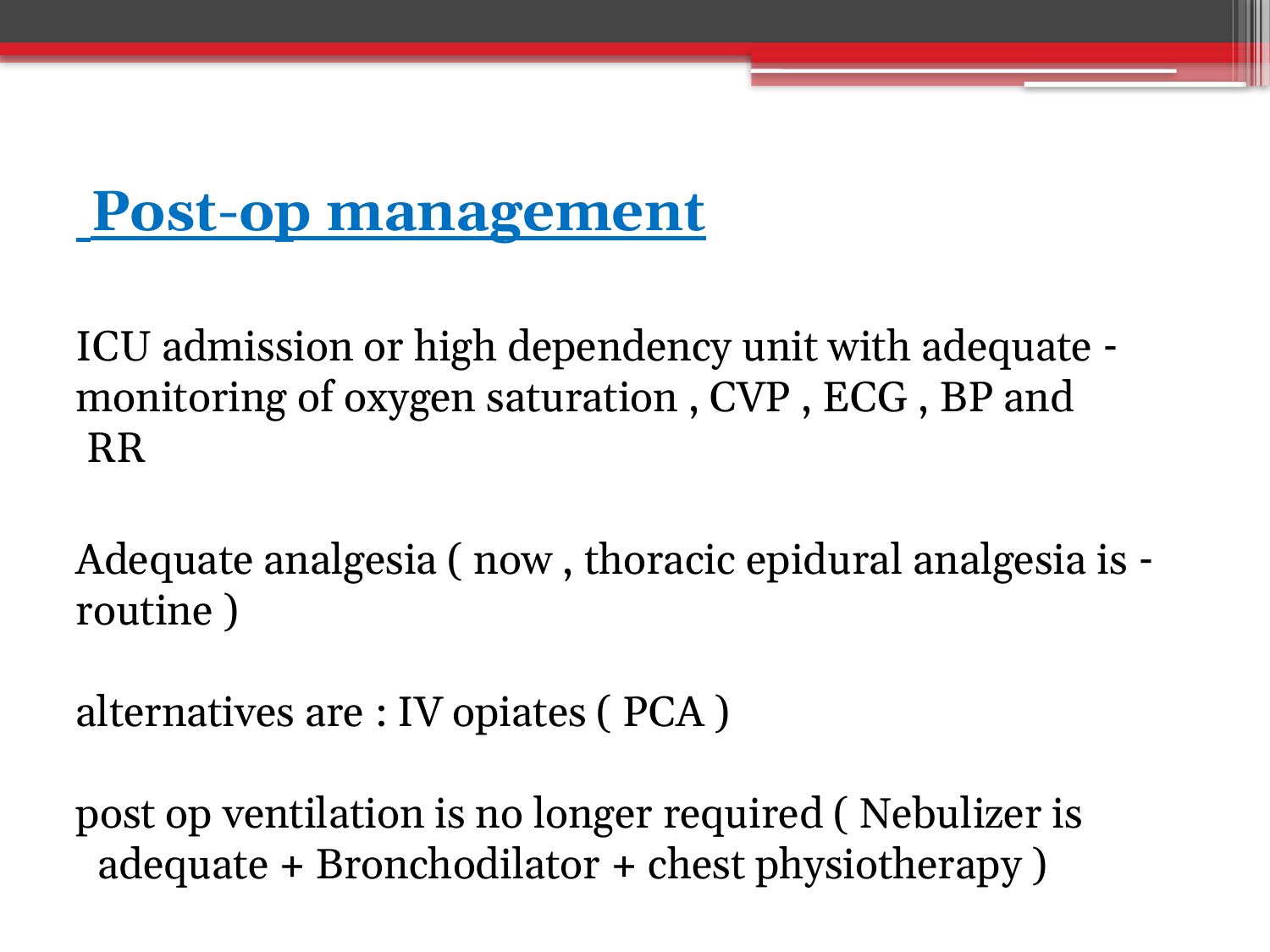

# Post-op management
- ICU admission or high dependency unit with adequate monitoring of oxygen saturation , CVP , ECG , BP and RR

- Adequate analgesia ( now , thoracic epidural analgesia is routine )
alternatives are : IV opiates ( PCA )
post op ventilation is no longer required ( Nebulizer is adequate + Bronchodilator + chest physiotherapy )